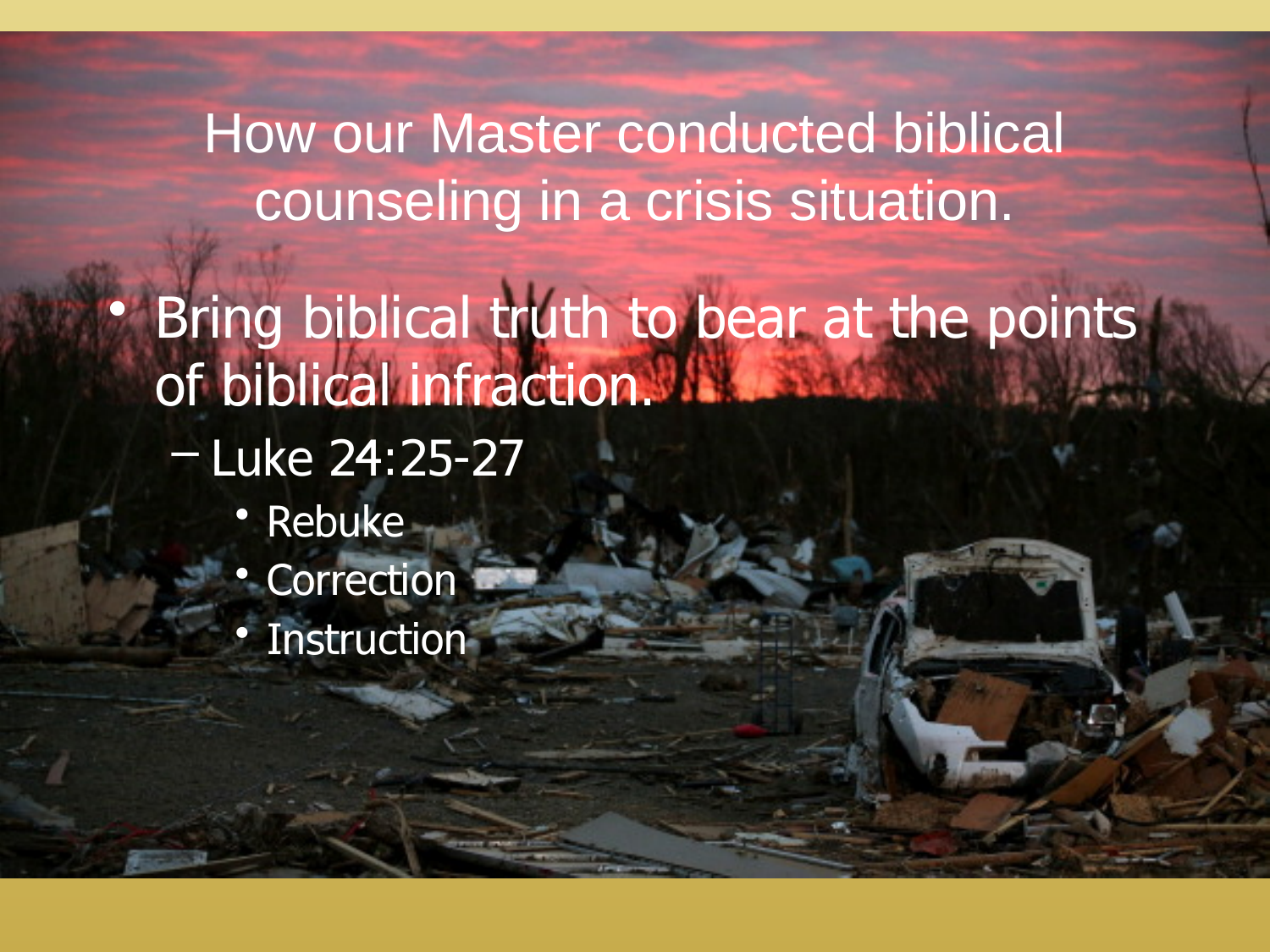

# How our Master conducted biblical counseling in a crisis situation.
Bring biblical truth to bear at the points of biblical infraction.
Luke 24:25-27
Rebuke
Correction
Instruction